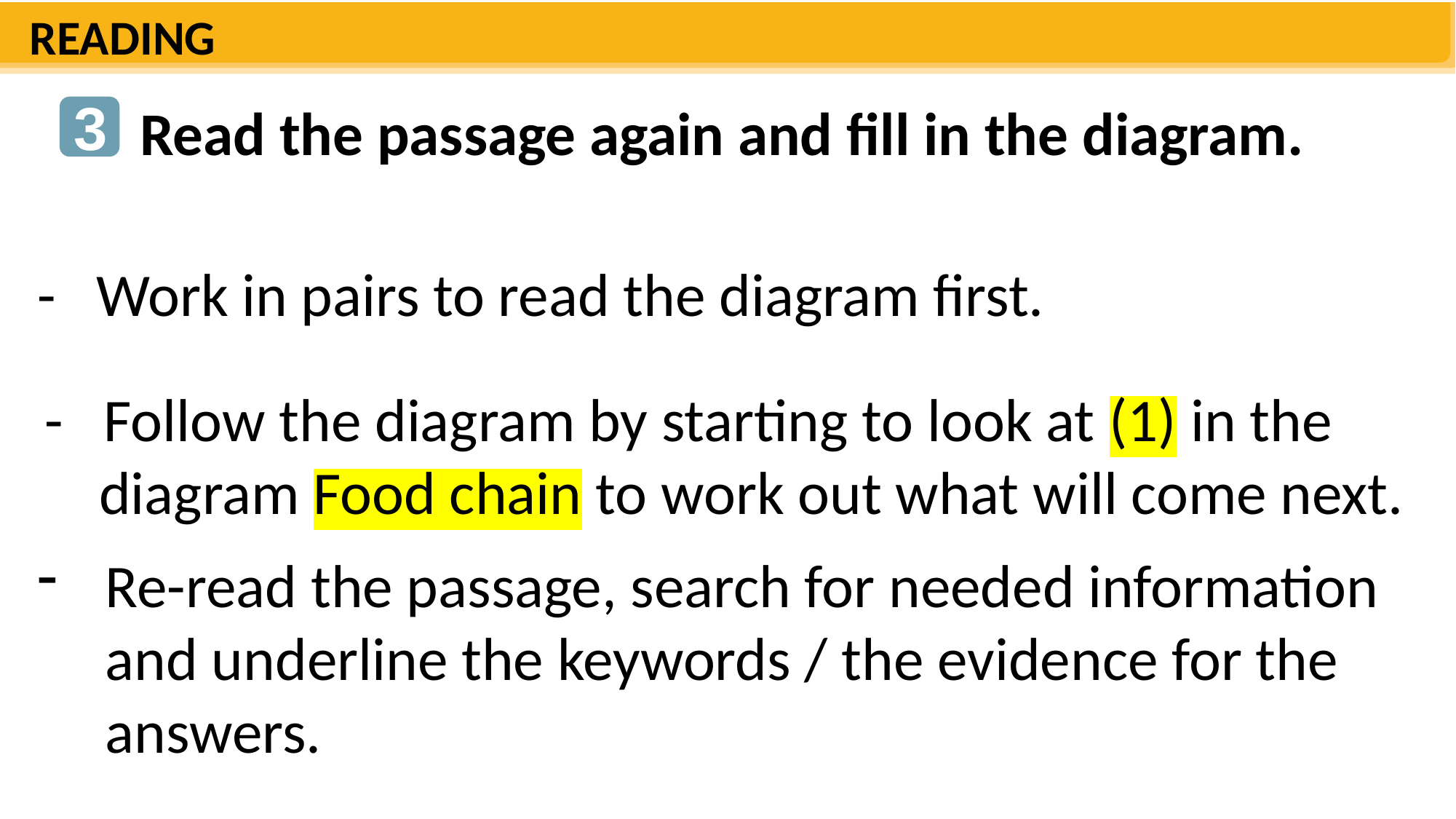

READING

3
Read the passage again and fill in the diagram.

-   Work in pairs to read the diagram first.
 -   Follow the diagram by starting to look at (1) in the
     diagram Food chain to work out what will come next.
Re-read the passage, search for needed information and underline the keywords / the evidence for the answers.